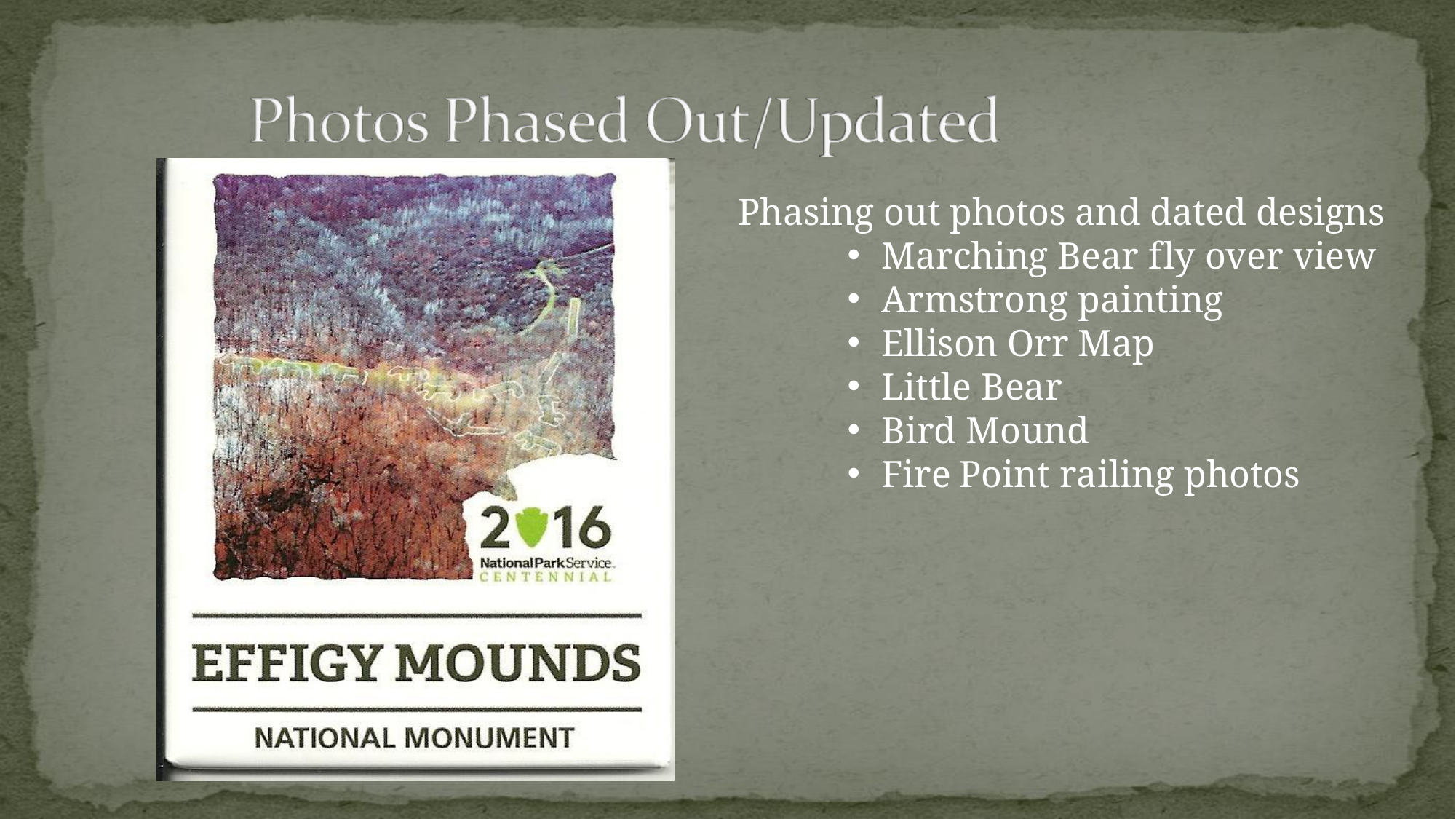

Phasing out photos and dated designs
Marching Bear fly over view
Armstrong painting
Ellison Orr Map
Little Bear
Bird Mound
Fire Point railing photos